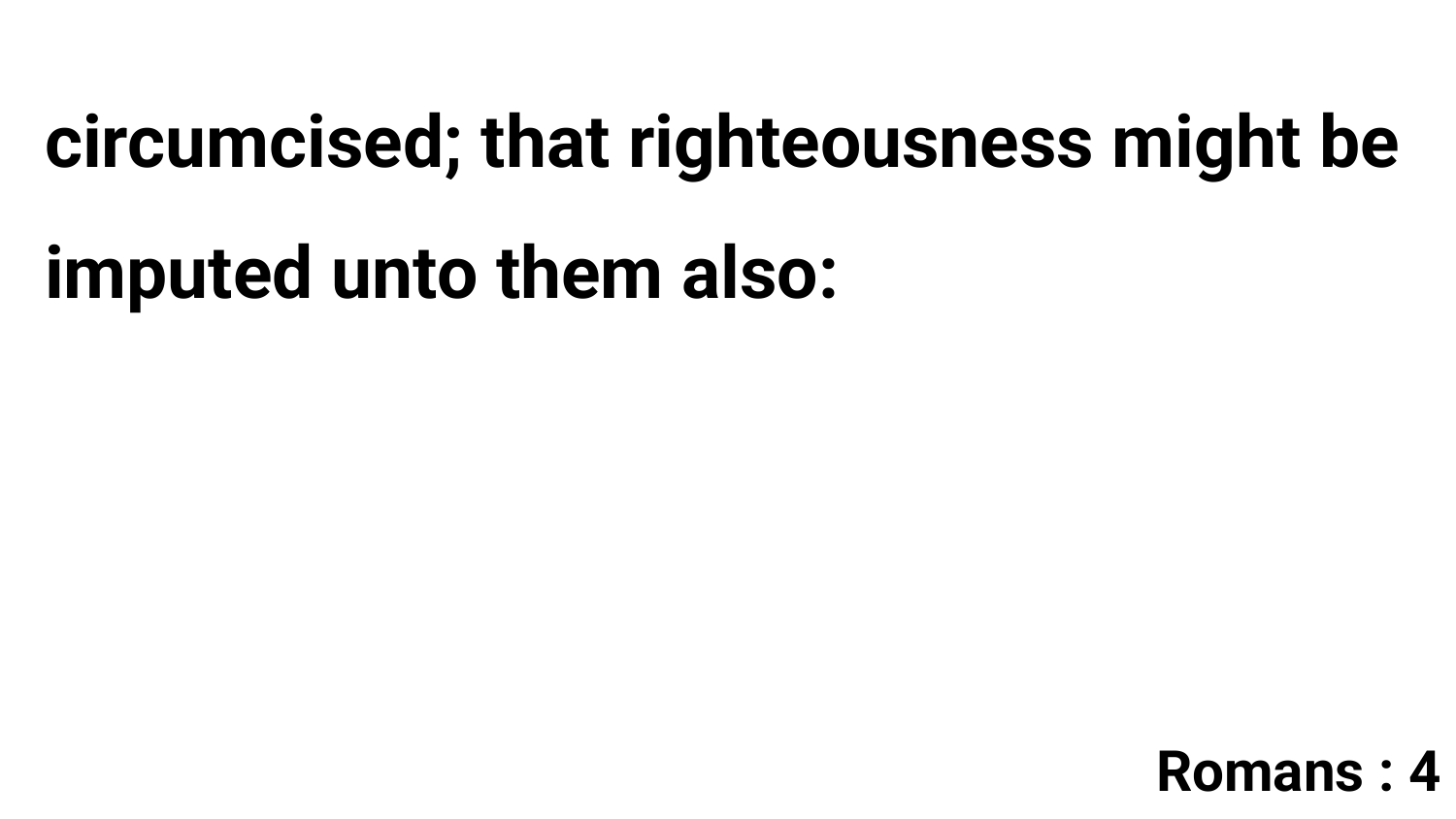

circumcised; that righteousness might be imputed unto them also:
Romans : 4